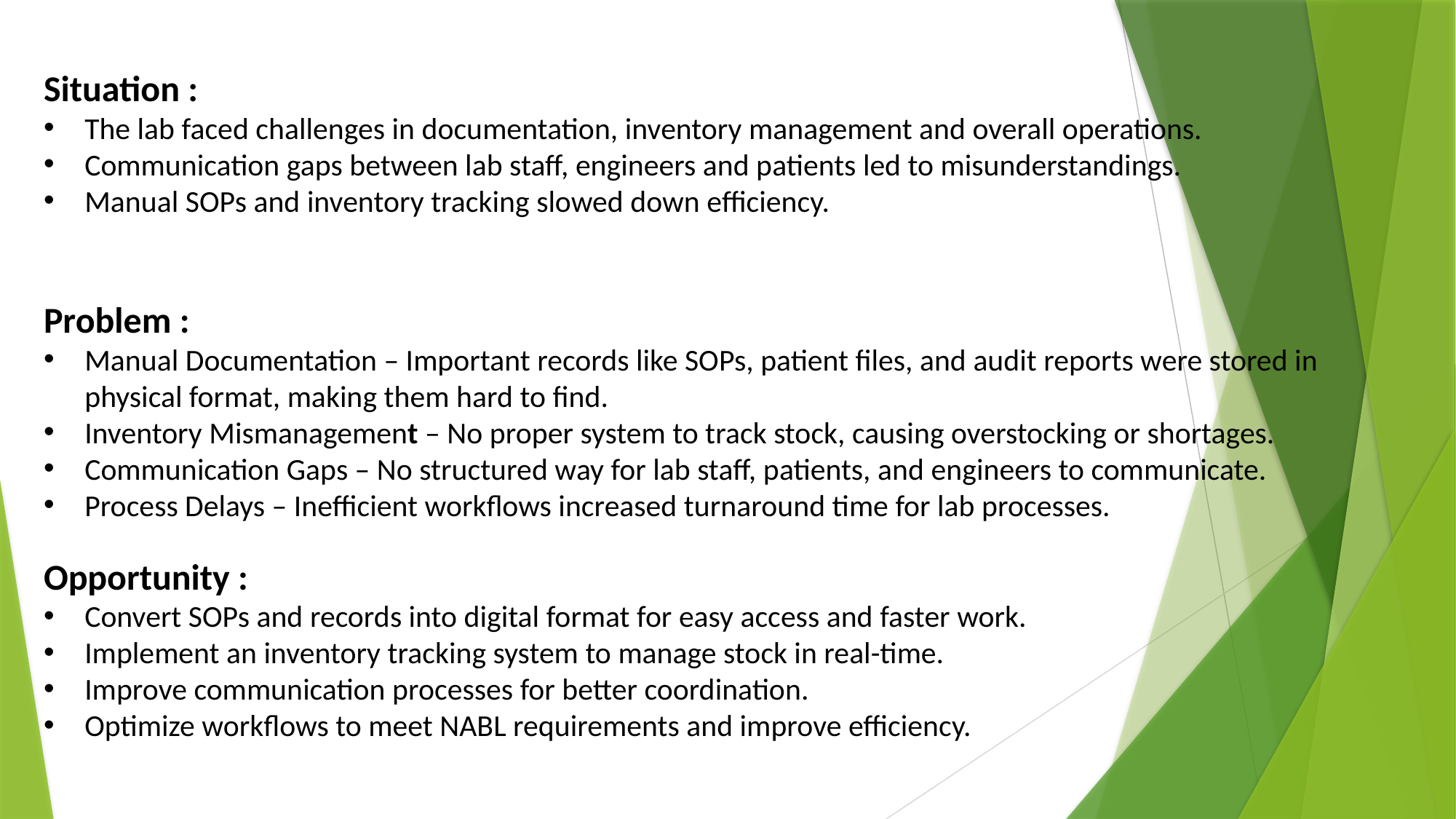

Situation :
The lab faced challenges in documentation, inventory management and overall operations.
Communication gaps between lab staff, engineers and patients led to misunderstandings.
Manual SOPs and inventory tracking slowed down efficiency.
Problem :
Manual Documentation – Important records like SOPs, patient files, and audit reports were stored in physical format, making them hard to find.
Inventory Mismanagement – No proper system to track stock, causing overstocking or shortages.
Communication Gaps – No structured way for lab staff, patients, and engineers to communicate.
Process Delays – Inefficient workflows increased turnaround time for lab processes.
Opportunity :
Convert SOPs and records into digital format for easy access and faster work.
Implement an inventory tracking system to manage stock in real-time.
Improve communication processes for better coordination.
Optimize workflows to meet NABL requirements and improve efficiency.